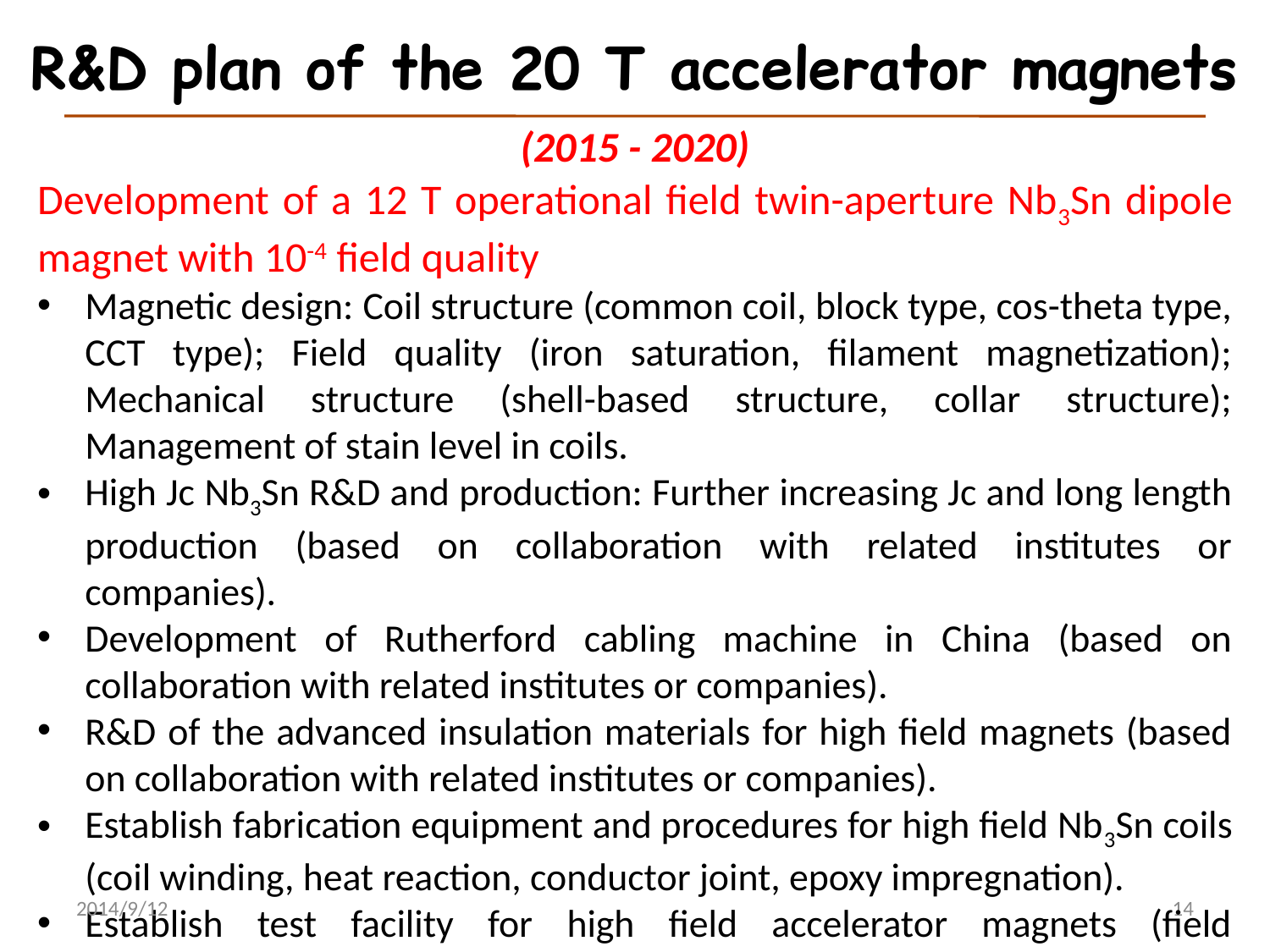

# R&D plan of the 20 T accelerator magnets
(2015 - 2020)
Development of a 12 T operational field twin-aperture Nb3Sn dipole magnet with 10-4 field quality
Magnetic design: Coil structure (common coil, block type, cos-theta type, CCT type); Field quality (iron saturation, filament magnetization); Mechanical structure (shell-based structure, collar structure); Management of stain level in coils.
High Jc Nb3Sn R&D and production: Further increasing Jc and long length production (based on collaboration with related institutes or companies).
Development of Rutherford cabling machine in China (based on collaboration with related institutes or companies).
R&D of the advanced insulation materials for high field magnets (based on collaboration with related institutes or companies).
Establish fabrication equipment and procedures for high field Nb3Sn coils (coil winding, heat reaction, conductor joint, epoxy impregnation).
Establish test facility for high field accelerator magnets (field measurement, quench protection, power supply, cryostat, …)
2014/9/12
14